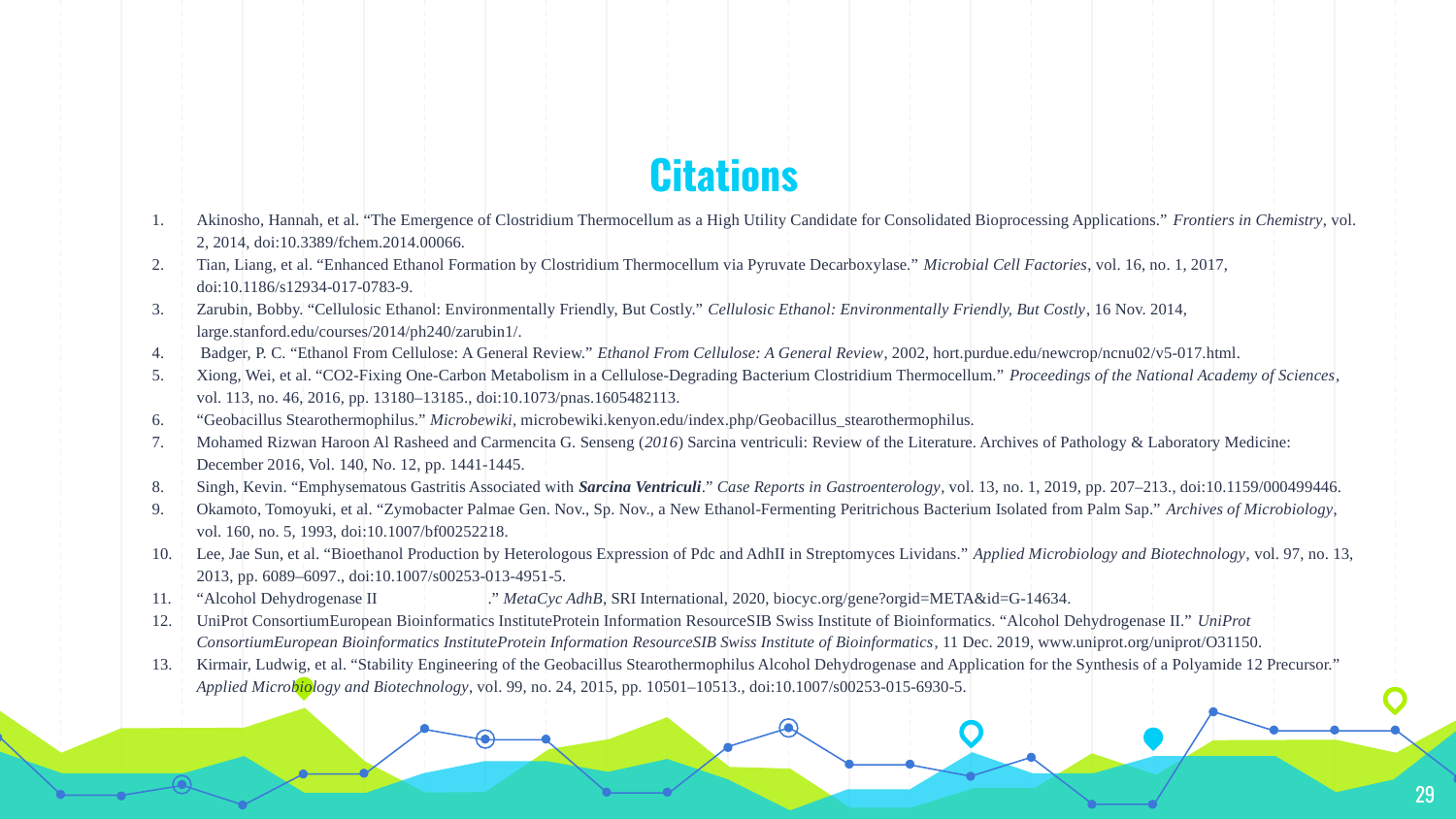

# Citations
Akinosho, Hannah, et al. “The Emergence of Clostridium Thermocellum as a High Utility Candidate for Consolidated Bioprocessing Applications.” Frontiers in Chemistry, vol. 2, 2014, doi:10.3389/fchem.2014.00066.
Tian, Liang, et al. “Enhanced Ethanol Formation by Clostridium Thermocellum via Pyruvate Decarboxylase.” Microbial Cell Factories, vol. 16, no. 1, 2017, doi:10.1186/s12934-017-0783-9.
Zarubin, Bobby. “Cellulosic Ethanol: Environmentally Friendly, But Costly.” Cellulosic Ethanol: Environmentally Friendly, But Costly, 16 Nov. 2014, large.stanford.edu/courses/2014/ph240/zarubin1/.
 Badger, P. C. “Ethanol From Cellulose: A General Review.” Ethanol From Cellulose: A General Review, 2002, hort.purdue.edu/newcrop/ncnu02/v5-017.html.
Xiong, Wei, et al. “CO2-Fixing One-Carbon Metabolism in a Cellulose-Degrading Bacterium Clostridium Thermocellum.” Proceedings of the National Academy of Sciences, vol. 113, no. 46, 2016, pp. 13180–13185., doi:10.1073/pnas.1605482113.
“Geobacillus Stearothermophilus.” Microbewiki, microbewiki.kenyon.edu/index.php/Geobacillus_stearothermophilus.
Mohamed Rizwan Haroon Al Rasheed and Carmencita G. Senseng (2016) Sarcina ventriculi: Review of the Literature. Archives of Pathology & Laboratory Medicine: December 2016, Vol. 140, No. 12, pp. 1441-1445.
Singh, Kevin. “Emphysematous Gastritis Associated with Sarcina Ventriculi.” Case Reports in Gastroenterology, vol. 13, no. 1, 2019, pp. 207–213., doi:10.1159/000499446.
Okamoto, Tomoyuki, et al. “Zymobacter Palmae Gen. Nov., Sp. Nov., a New Ethanol-Fermenting Peritrichous Bacterium Isolated from Palm Sap.” Archives of Microbiology, vol. 160, no. 5, 1993, doi:10.1007/bf00252218.
Lee, Jae Sun, et al. “Bioethanol Production by Heterologous Expression of Pdc and AdhII in Streptomyces Lividans.” Applied Microbiology and Biotechnology, vol. 97, no. 13, 2013, pp. 6089–6097., doi:10.1007/s00253-013-4951-5.
“Alcohol Dehydrogenase II	.” MetaCyc AdhB, SRI International, 2020, biocyc.org/gene?orgid=META&id=G-14634.
UniProt ConsortiumEuropean Bioinformatics InstituteProtein Information ResourceSIB Swiss Institute of Bioinformatics. “Alcohol Dehydrogenase II.” UniProt ConsortiumEuropean Bioinformatics InstituteProtein Information ResourceSIB Swiss Institute of Bioinformatics, 11 Dec. 2019, www.uniprot.org/uniprot/O31150.
Kirmair, Ludwig, et al. “Stability Engineering of the Geobacillus Stearothermophilus Alcohol Dehydrogenase and Application for the Synthesis of a Polyamide 12 Precursor.” Applied Microbiology and Biotechnology, vol. 99, no. 24, 2015, pp. 10501–10513., doi:10.1007/s00253-015-6930-5.

29